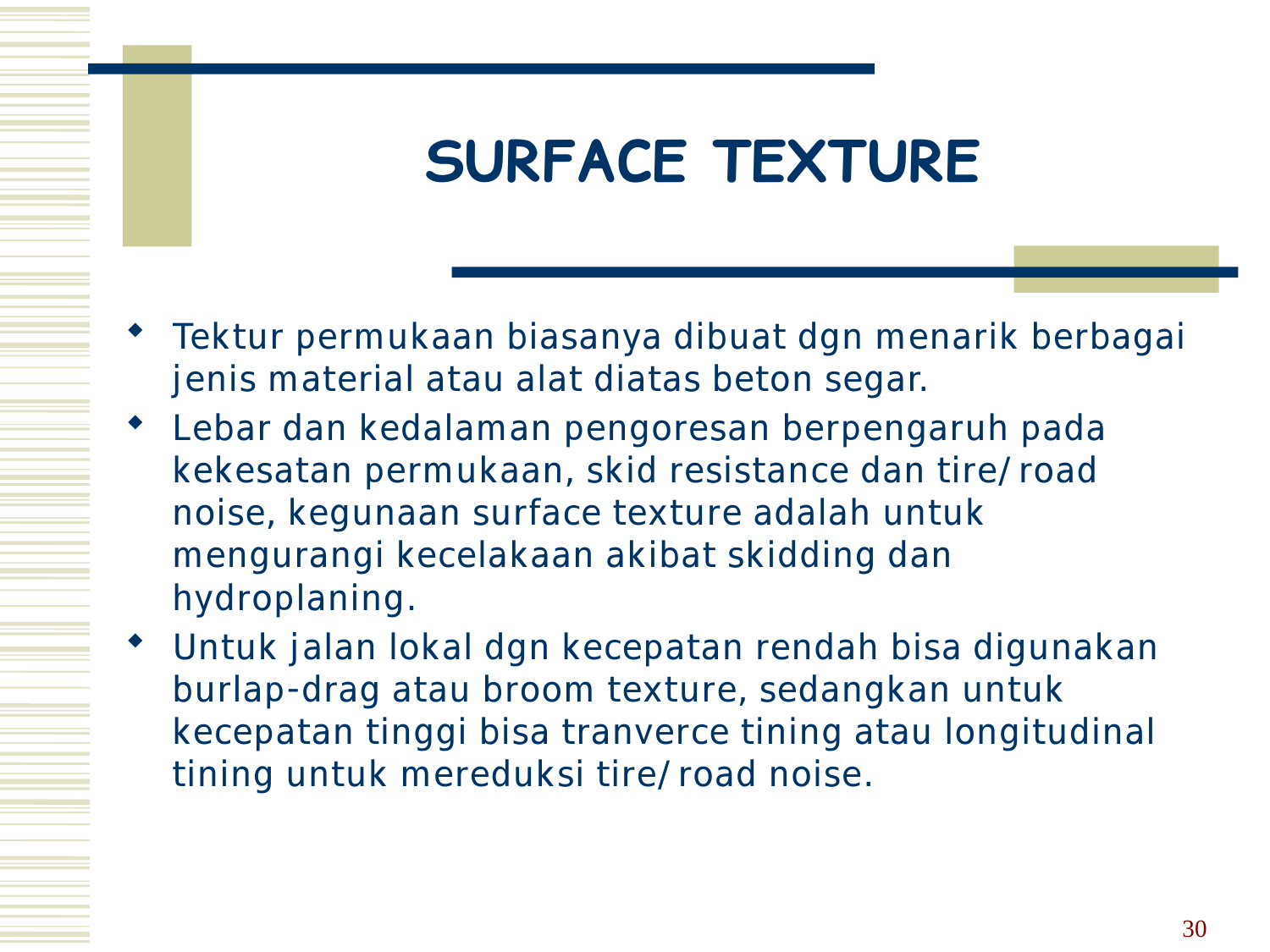

# SURFACE TEXTURE
Tektur permukaan biasanya dibuat dgn menarik berbagai jenis material atau alat diatas beton segar.
Lebar dan kedalaman pengoresan berpengaruh pada kekesatan permukaan, skid resistance dan tire/road noise, kegunaan surface texture adalah untuk mengurangi kecelakaan akibat skidding dan hydroplaning.
Untuk jalan lokal dgn kecepatan rendah bisa digunakan burlap-drag atau broom texture, sedangkan untuk kecepatan tinggi bisa tranverce tining atau longitudinal tining untuk mereduksi tire/road noise.
30